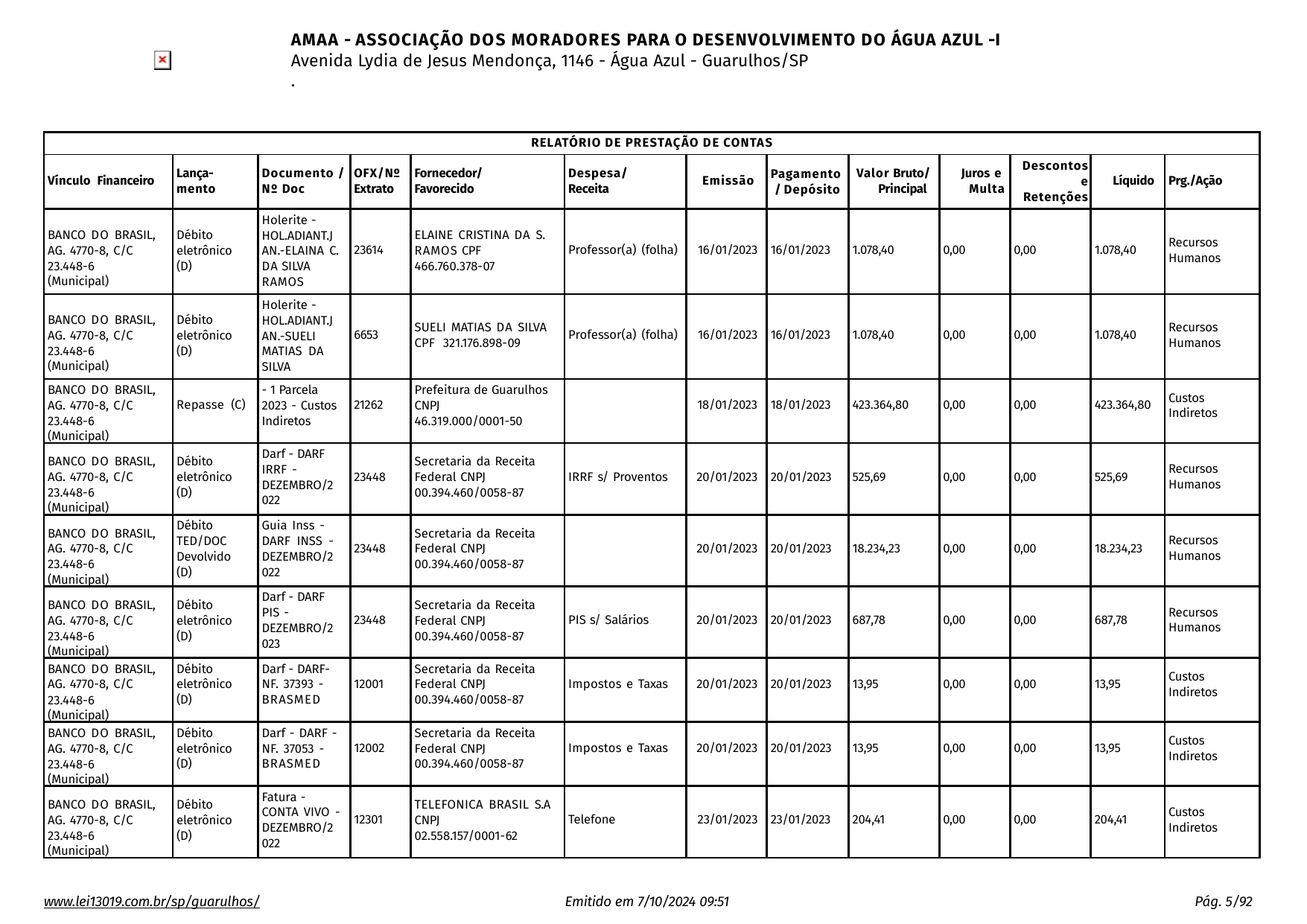

AMAA - ASSOCIAÇÃO DOS MORADORES PARA O DESENVOLVIMENTO DO ÁGUA AZUL -I
Avenida Lydia de Jesus Mendonça, 1146 - Água Azul - Guarulhos/SP
.
| RELATÓRIO DE PRESTAÇÃO DE CONTAS |  |  |  |  |  |  |  |  |  |  |  |  |
| --- | --- | --- | --- | --- | --- | --- | --- | --- | --- | --- | --- | --- |
| Vínculo Financeiro | Lança- mento | Documento / Nº Doc | OFX/Nº Extrato | Fornecedor/ Favorecido | Despesa/ Receita | Emissão | Pagamento / Depósito | Valor Bruto/ Principal | Juros e Multa | Descontos e Retenções | Líquido | Prg./Ação |
| BANCO DO BRASIL, AG. 4770-8, C/C 23.448-6 (Municipal) | Débito eletrônico (D) | Holerite - HOL.ADIANT.J AN.-ELAINA C. DA SILVA RAMOS | 23614 | ELAINE CRISTINA DA S. RAMOS CPF 466.760.378-07 | Professor(a) (folha) | 16/01/2023 | 16/01/2023 | 1.078,40 | 0,00 | 0,00 | 1.078,40 | Recursos Humanos |
| BANCO DO BRASIL, AG. 4770-8, C/C 23.448-6 (Municipal) | Débito eletrônico (D) | Holerite - HOL.ADIANT.J AN.-SUELI MATIAS DA SILVA | 6653 | SUELI MATIAS DA SILVA CPF 321.176.898-09 | Professor(a) (folha) | 16/01/2023 | 16/01/2023 | 1.078,40 | 0,00 | 0,00 | 1.078,40 | Recursos Humanos |
| BANCO DO BRASIL, AG. 4770-8, C/C 23.448-6 (Municipal) | Repasse (C) | - 1 Parcela 2023 - Custos Indiretos | 21262 | Prefeitura de Guarulhos CNPJ 46.319.000/0001-50 |  | 18/01/2023 | 18/01/2023 | 423.364,80 | 0,00 | 0,00 | 423.364,80 | Custos Indiretos |
| BANCO DO BRASIL, AG. 4770-8, C/C 23.448-6 (Municipal) | Débito eletrônico (D) | Darf - DARF IRRF - DEZEMBRO/2 022 | 23448 | Secretaria da Receita Federal CNPJ 00.394.460/0058-87 | IRRF s/ Proventos | 20/01/2023 | 20/01/2023 | 525,69 | 0,00 | 0,00 | 525,69 | Recursos Humanos |
| BANCO DO BRASIL, AG. 4770-8, C/C 23.448-6 (Municipal) | Débito TED/DOC Devolvido (D) | Guia Inss - DARF INSS - DEZEMBRO/2 022 | 23448 | Secretaria da Receita Federal CNPJ 00.394.460/0058-87 |  | 20/01/2023 | 20/01/2023 | 18.234,23 | 0,00 | 0,00 | 18.234,23 | Recursos Humanos |
| BANCO DO BRASIL, AG. 4770-8, C/C 23.448-6 (Municipal) | Débito eletrônico (D) | Darf - DARF PIS - DEZEMBRO/2 023 | 23448 | Secretaria da Receita Federal CNPJ 00.394.460/0058-87 | PIS s/ Salários | 20/01/2023 | 20/01/2023 | 687,78 | 0,00 | 0,00 | 687,78 | Recursos Humanos |
| BANCO DO BRASIL, AG. 4770-8, C/C 23.448-6 (Municipal) | Débito eletrônico (D) | Darf - DARF- NF. 37393 - BRASMED | 12001 | Secretaria da Receita Federal CNPJ 00.394.460/0058-87 | Impostos e Taxas | 20/01/2023 | 20/01/2023 | 13,95 | 0,00 | 0,00 | 13,95 | Custos Indiretos |
| BANCO DO BRASIL, AG. 4770-8, C/C 23.448-6 (Municipal) | Débito eletrônico (D) | Darf - DARF - NF. 37053 - BRASMED | 12002 | Secretaria da Receita Federal CNPJ 00.394.460/0058-87 | Impostos e Taxas | 20/01/2023 | 20/01/2023 | 13,95 | 0,00 | 0,00 | 13,95 | Custos Indiretos |
| BANCO DO BRASIL, AG. 4770-8, C/C 23.448-6 (Municipal) | Débito eletrônico (D) | Fatura - CONTA VIVO - DEZEMBRO/2 022 | 12301 | TELEFONICA BRASIL S.A CNPJ 02.558.157/0001-62 | Telefone | 23/01/2023 | 23/01/2023 | 204,41 | 0,00 | 0,00 | 204,41 | Custos Indiretos |
www.lei13019.com.br/sp/guarulhos/
Emitido em 7/10/2024 09:51
Pág. 5/92